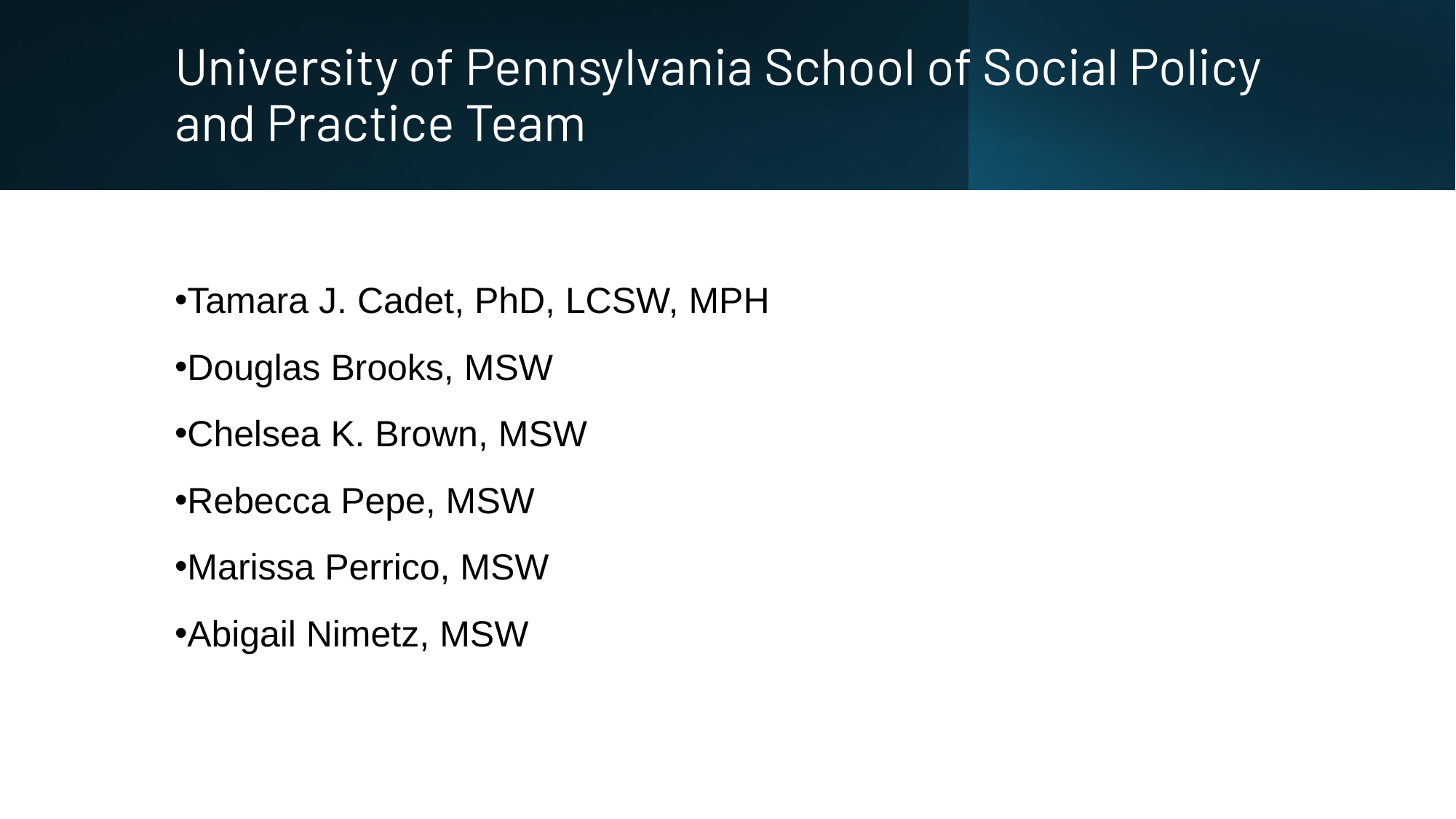

# University of Pennsylvania School of Social Policy and Practice Team
Tamara J. Cadet, PhD, LCSW, MPH
Douglas Brooks, MSW
Chelsea K. Brown, MSW
Rebecca Pepe, MSW
Marissa Perrico, MSW
Abigail Nimetz, MSW